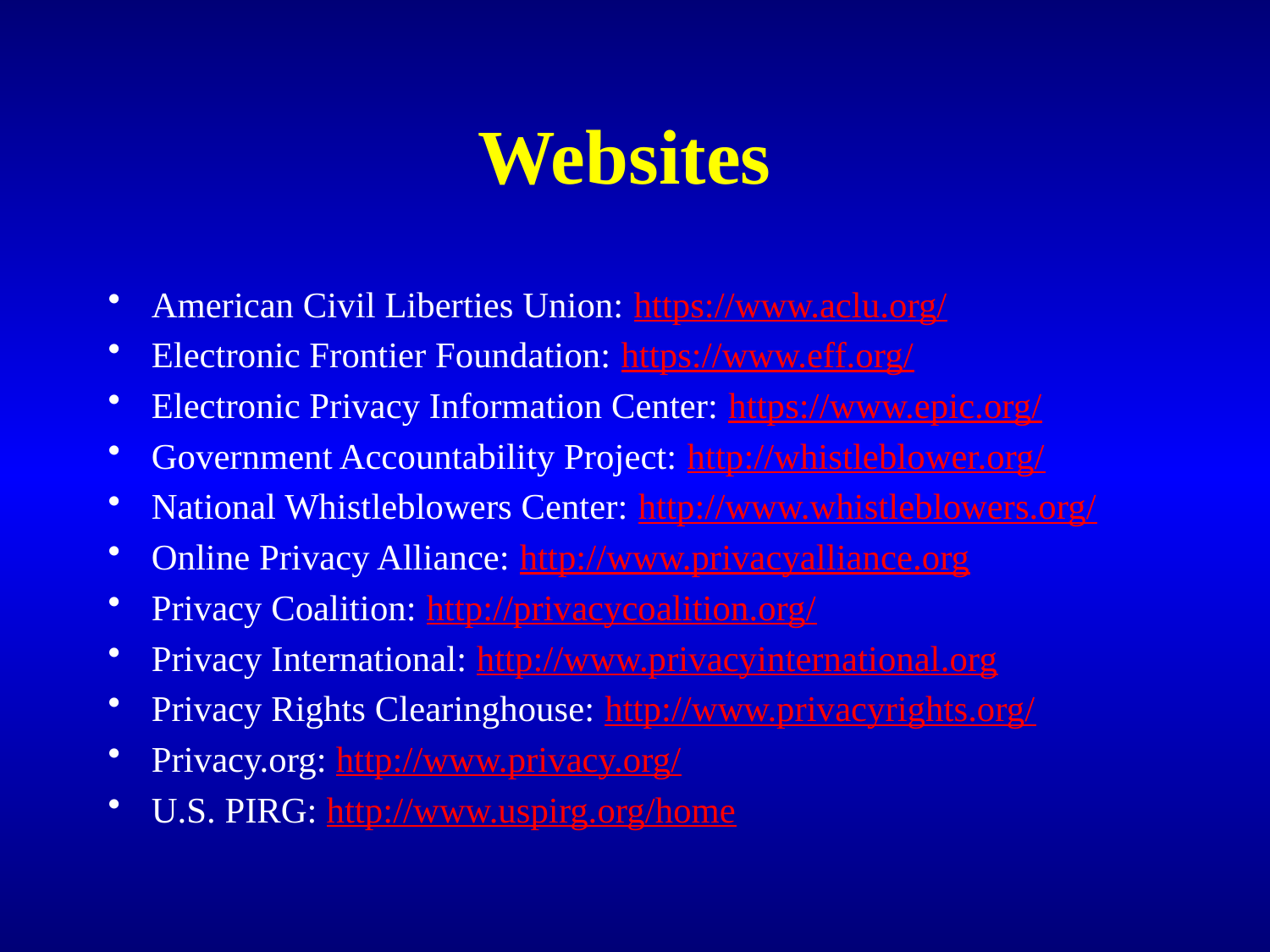

# Websites
American Civil Liberties Union: https://www.aclu.org/
Electronic Frontier Foundation: https://www.eff.org/
Electronic Privacy Information Center: https://www.epic.org/
Government Accountability Project: http://whistleblower.org/
National Whistleblowers Center: http://www.whistleblowers.org/
Online Privacy Alliance: http://www.privacyalliance.org
Privacy Coalition: http://privacycoalition.org/
Privacy International: http://www.privacyinternational.org
Privacy Rights Clearinghouse: http://www.privacyrights.org/
Privacy.org: http://www.privacy.org/
U.S. PIRG: http://www.uspirg.org/home